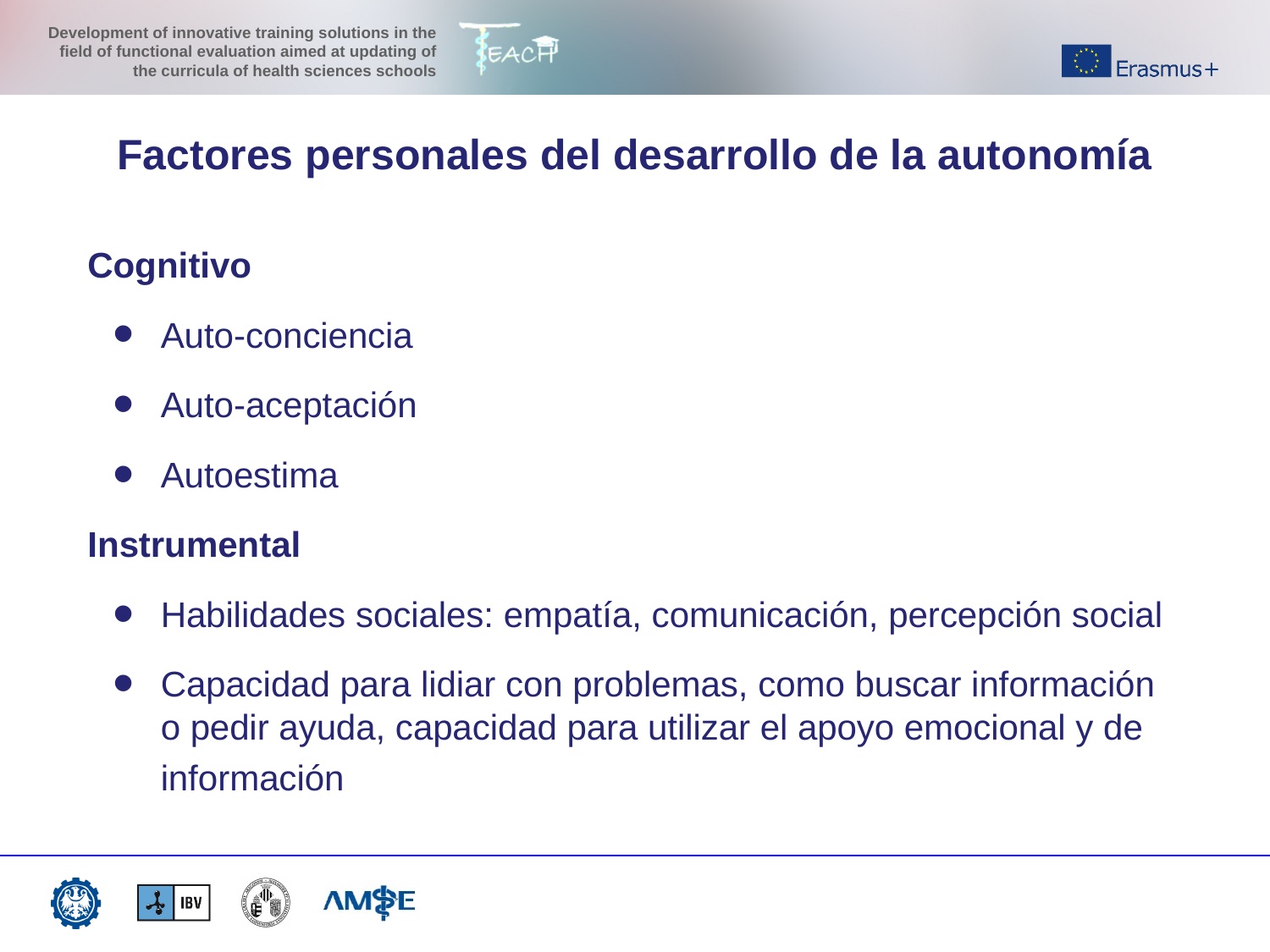

Factores personales del desarrollo de la autonomía
Cognitivo
Auto-conciencia
Auto-aceptación
Autoestima
Instrumental
Habilidades sociales: empatía, comunicación, percepción social
Capacidad para lidiar con problemas, como buscar información o pedir ayuda, capacidad para utilizar el apoyo emocional y de información